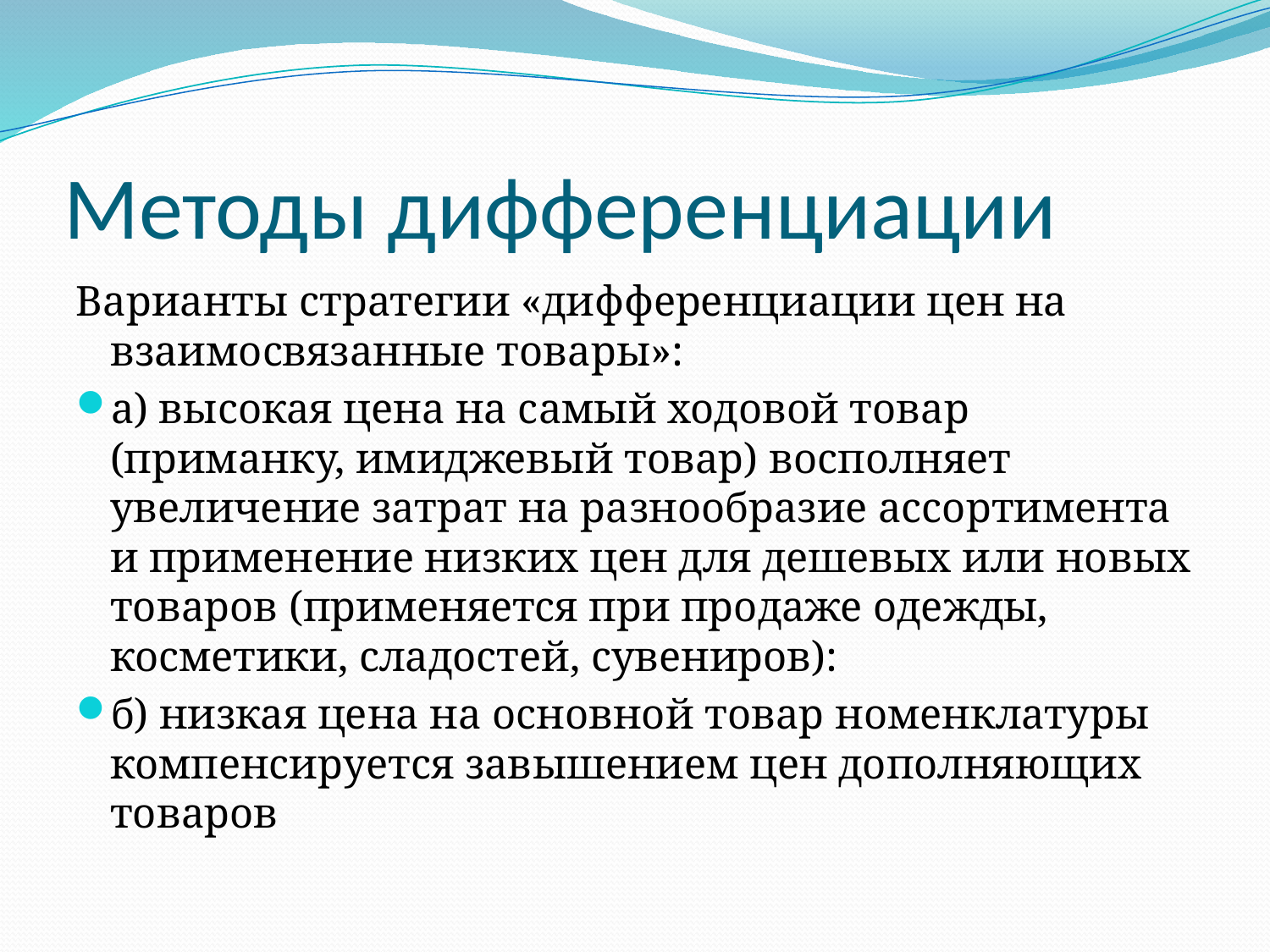

# Методы дифференциации
Варианты стратегии «дифференциации цен на взаимосвязанные товары»:
а) высокая цена на самый ходовой товар (приманку, имиджевый товар) восполняет увеличение затрат на разнообразие ассортимента и применение низких цен для дешевых или новых товаров (применяется при продаже одежды, косметики, сладостей, сувениров):
б) низкая цена на основной товар номенклатуры компенсируется завышением цен дополняющих товаров